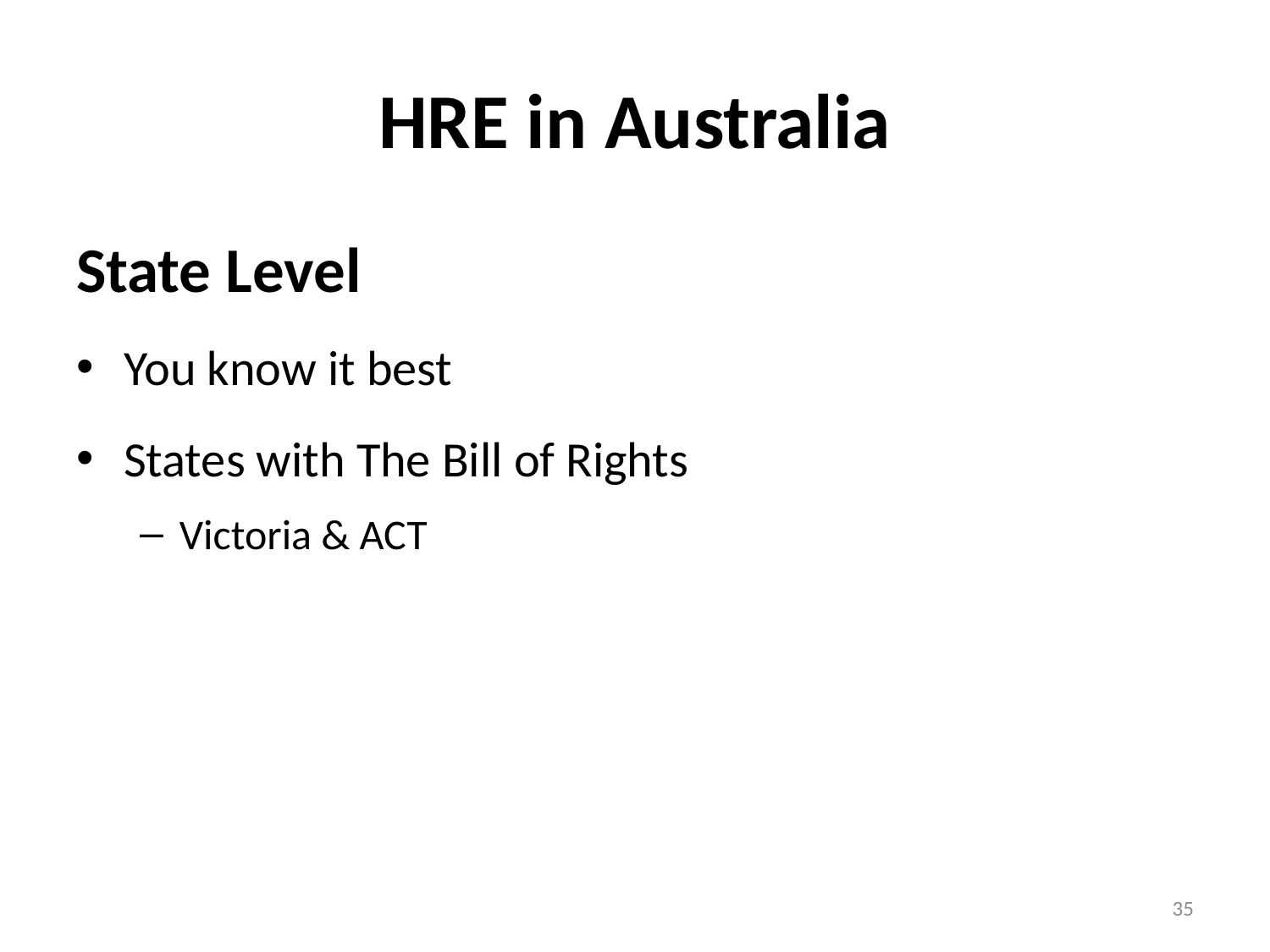

# HRE in Australia
State Level
You know it best
States with The Bill of Rights
Victoria & ACT
35